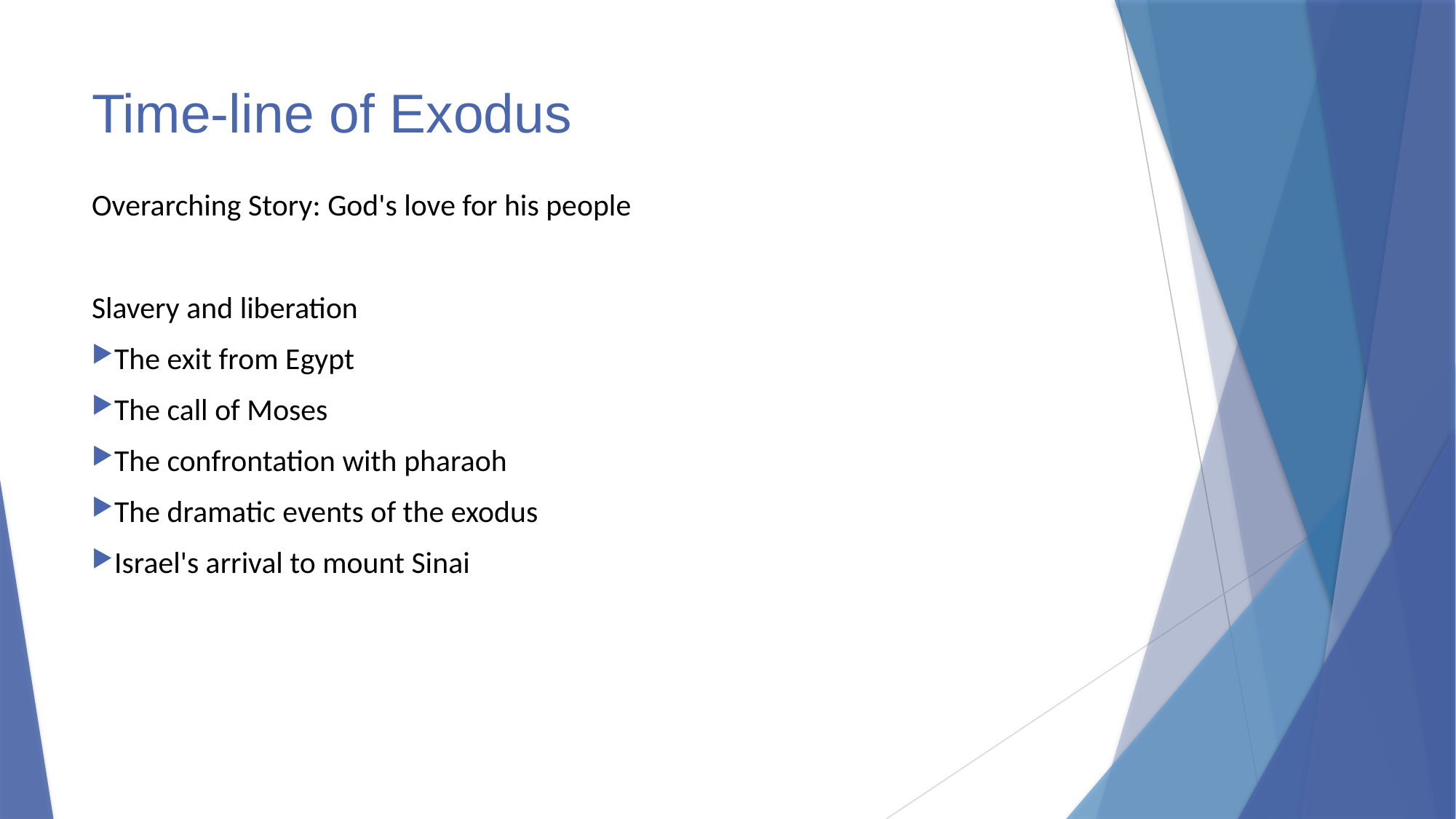

# Time-line of Exodus
Overarching Story: God's love for his people

Slavery and liberation
The exit from Egypt
The call of Moses
The confrontation with pharaoh
The dramatic events of the exodus
Israel's arrival to mount Sinai